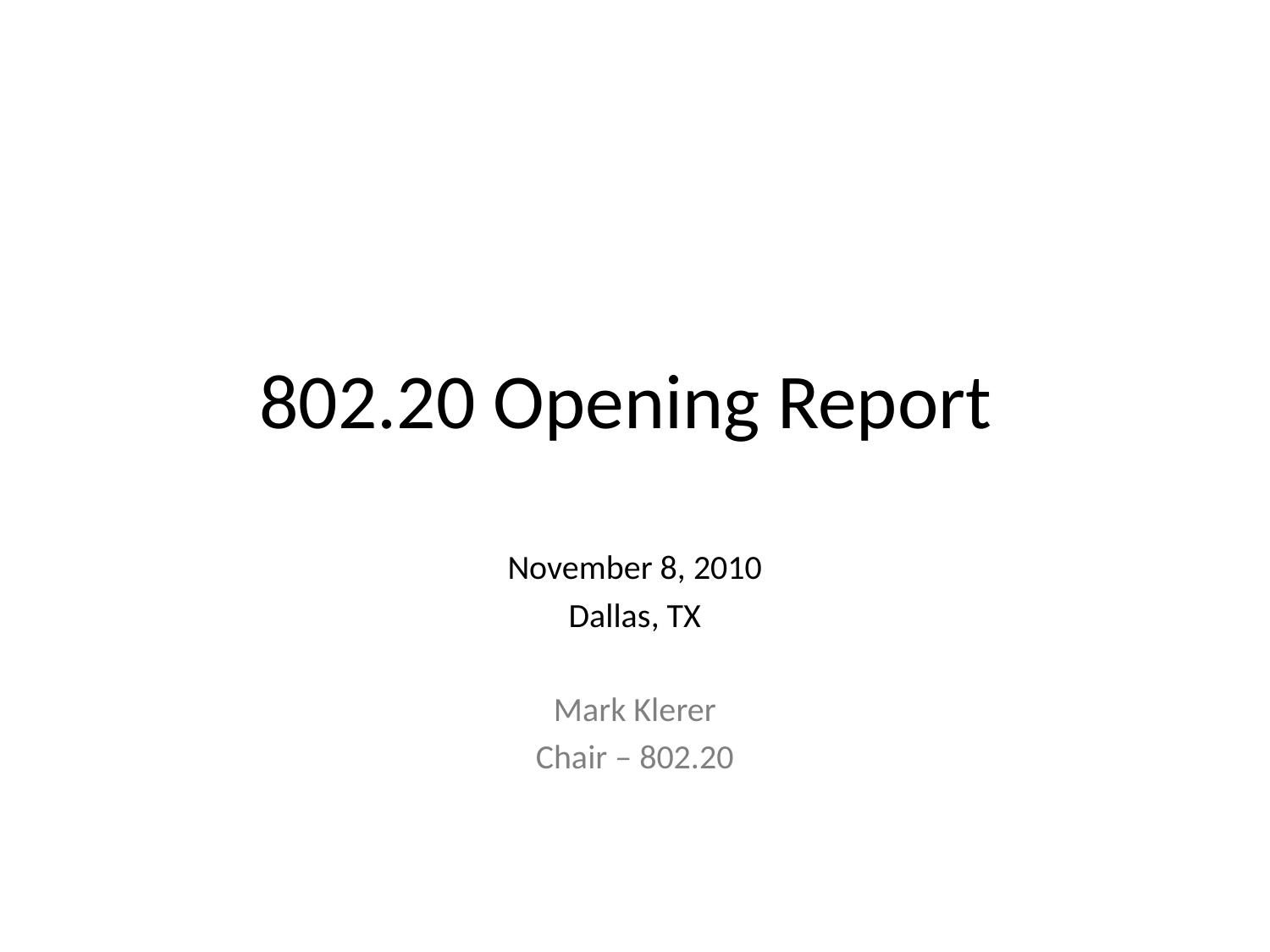

# 802.20 Opening Report
November 8, 2010
Dallas, TX

Mark Klerer
Chair – 802.20